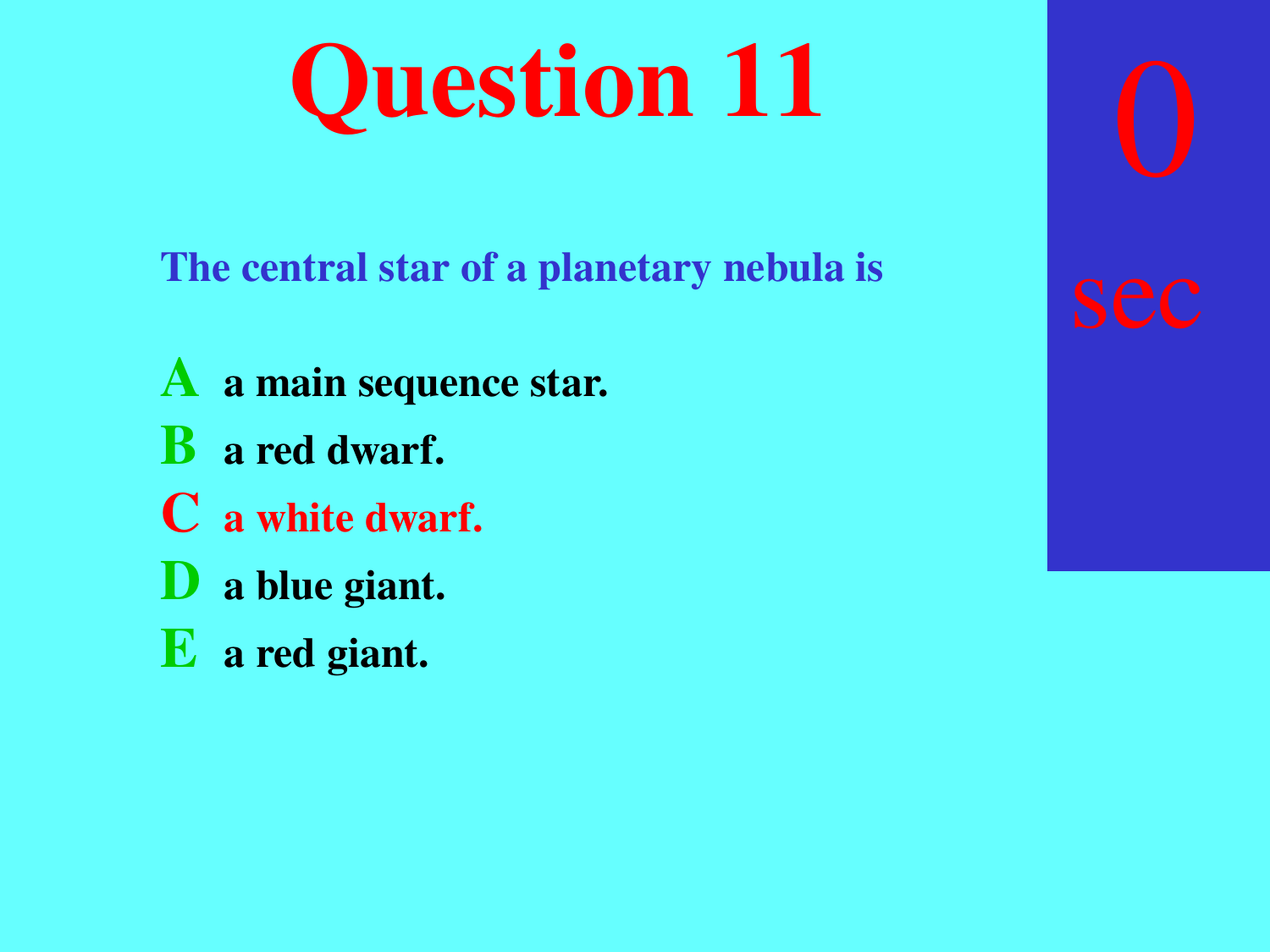

sec
30
29
28
27
26
25
24
23
22
21
20
18
17
16
15
14
13
12
11
10
 9
 8
 7
 6
 5
 4
 3
 2
 1
 0
19
# Question 11
The central star of a planetary nebula is

A  	a main sequence star.
B 	a red dwarf.
C  	a white dwarf.
D	a blue giant.
E 	a red giant.